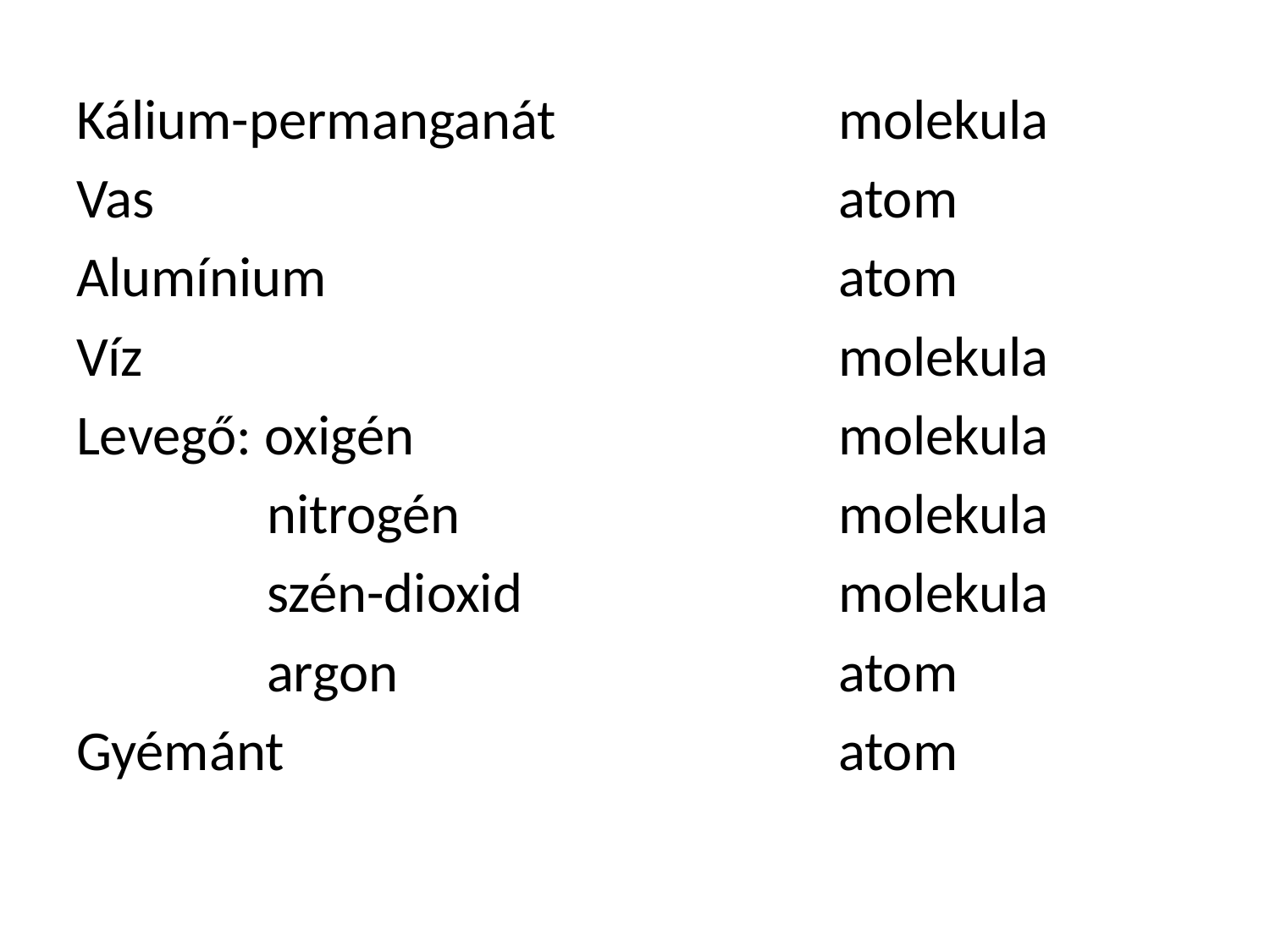

Kálium-permanganát			molekula
Vas						atom
Alumínium					atom
Víz						molekula
Levegő: oxigén				molekula
	     nitrogén			molekula
	     szén-dioxid			molekula
	     argon				atom
Gyémánt					atom